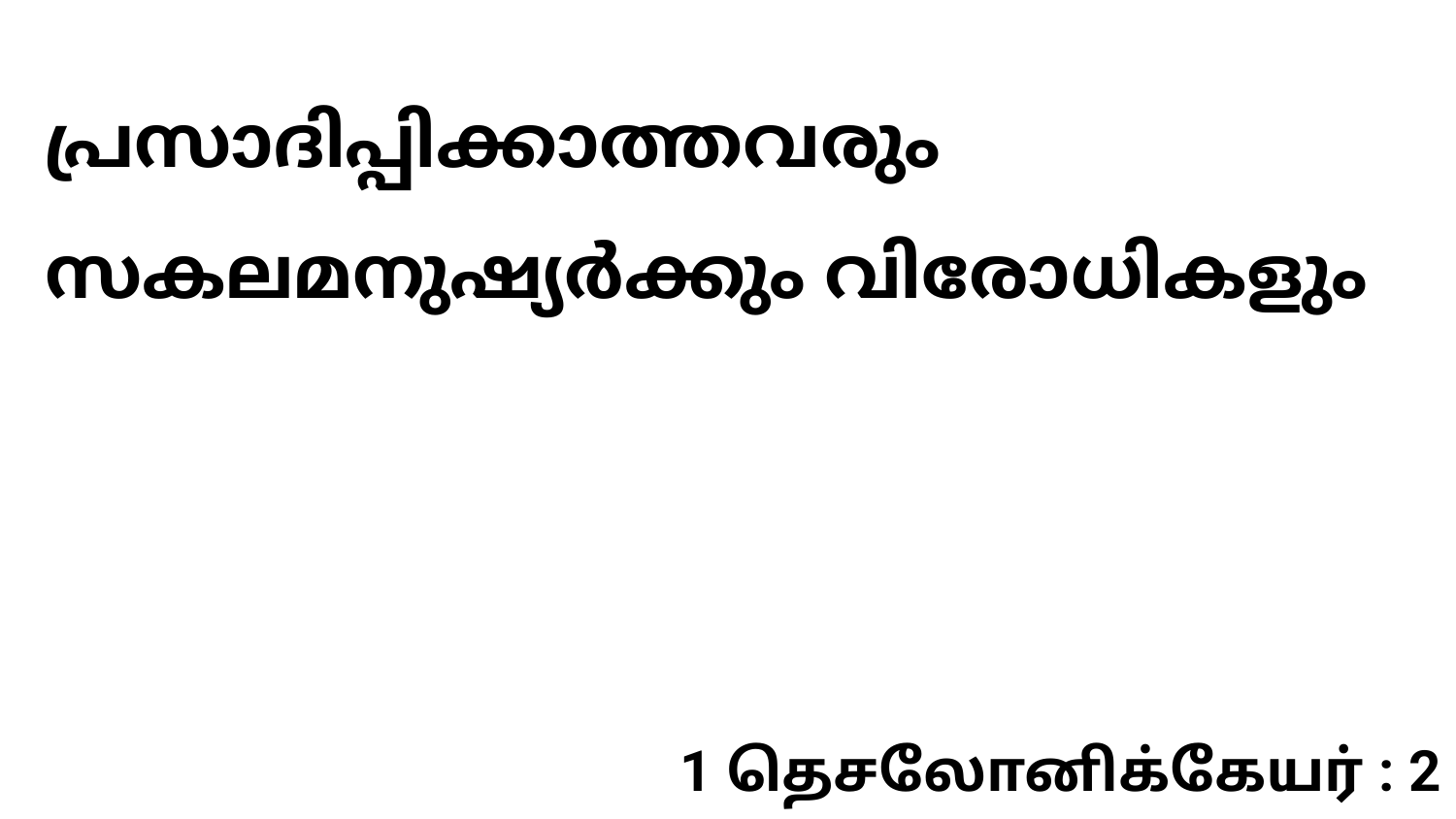

പ്രസാദിപ്പിക്കാത്തവരും സകലമനുഷ്യർക്കും വിരോധികളും
1 தெசலோனிக்கேயர் : 2